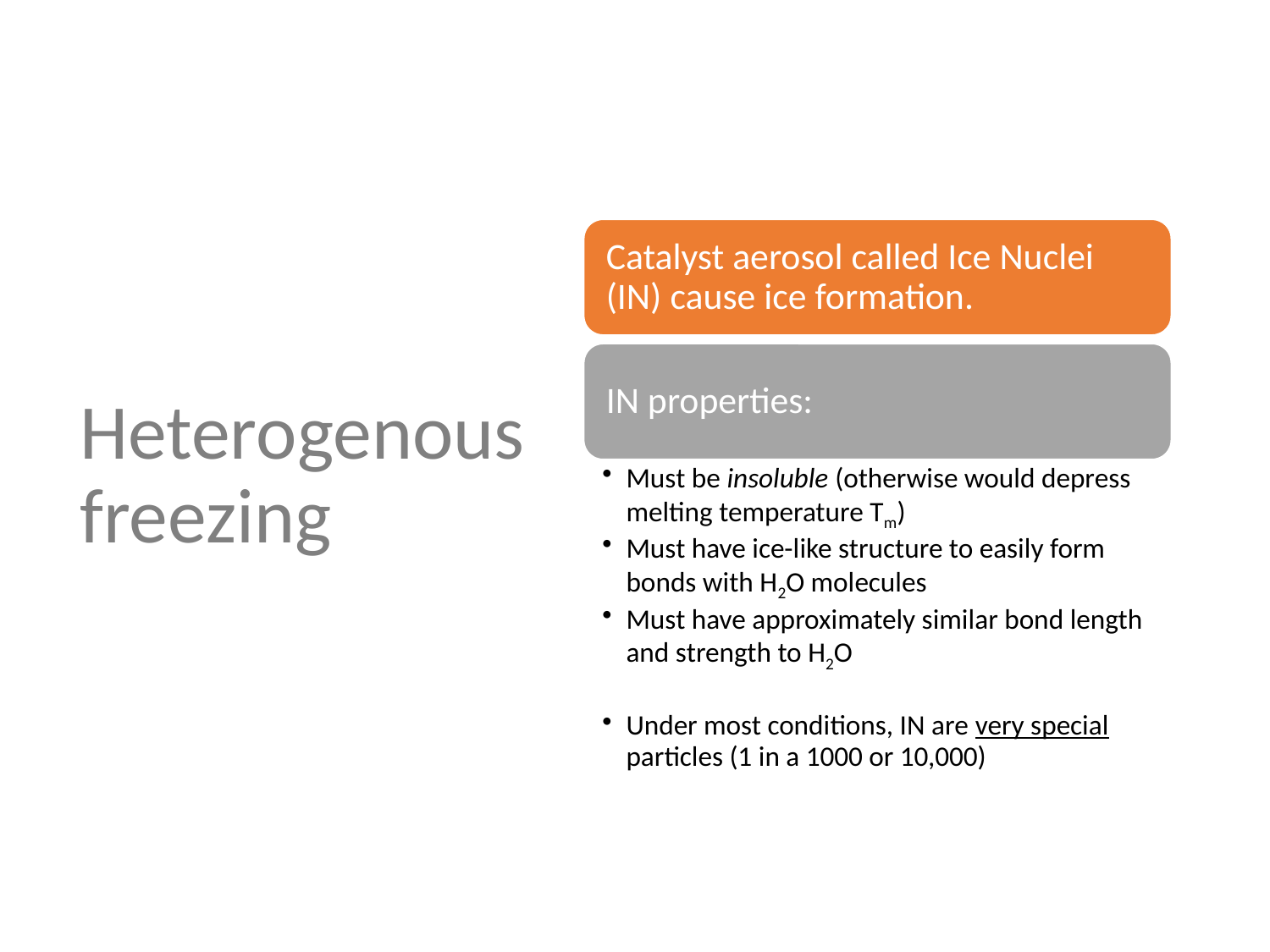

# Heterogenous freezing
Catalyst aerosol called Ice Nuclei (IN) cause ice formation.
IN properties:
Must be insoluble (otherwise would depress melting temperature Tm)
Must have ice-like structure to easily form bonds with H2O molecules
Must have approximately similar bond length and strength to H2O

Under most conditions, IN are very special particles (1 in a 1000 or 10,000)